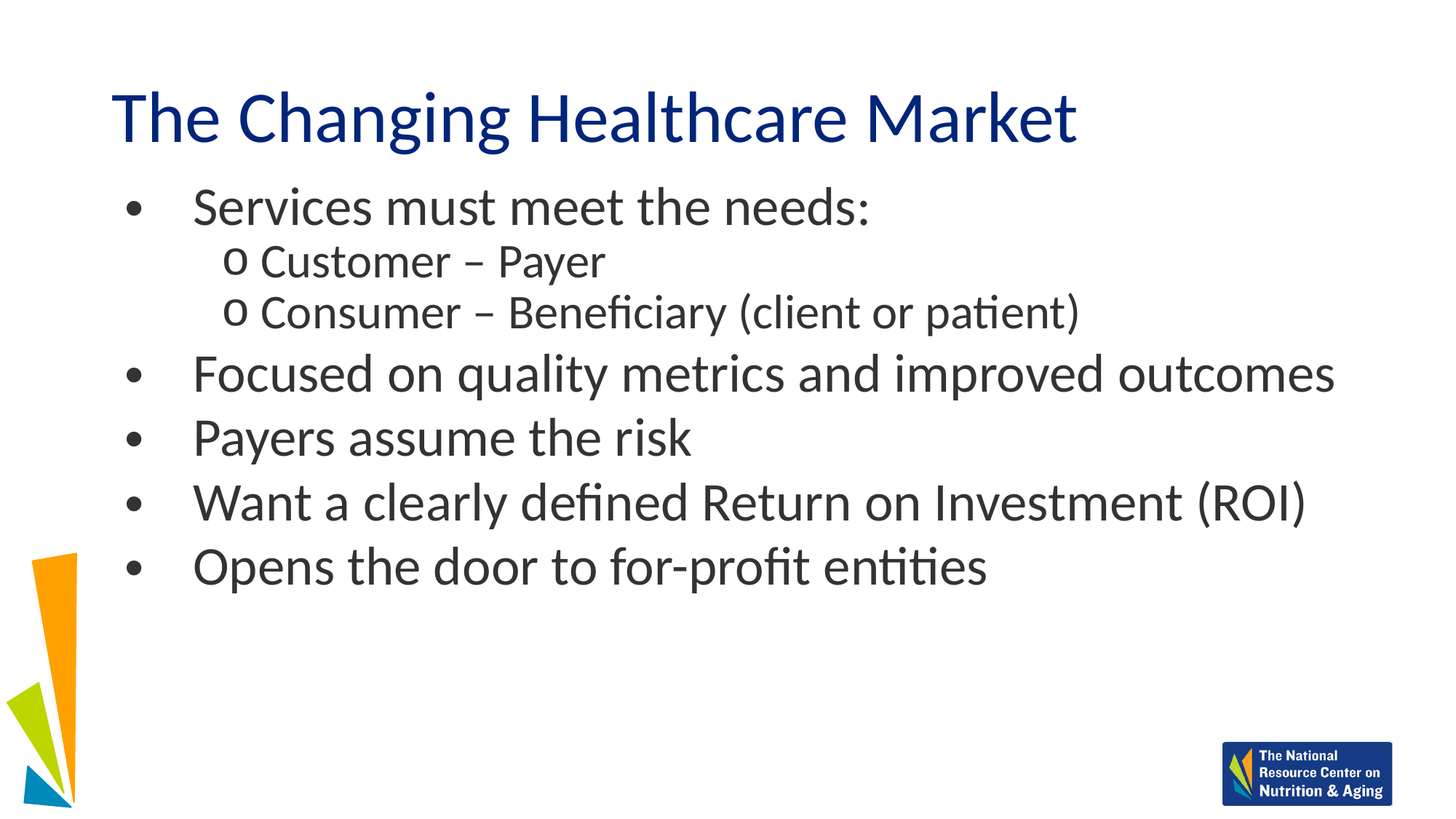

# The Changing Healthcare Market
Services must meet the needs:
 Customer – Payer
 Consumer – Beneficiary (client or patient)
Focused on quality metrics and improved outcomes
Payers assume the risk
Want a clearly defined Return on Investment (ROI)
Opens the door to for-profit entities